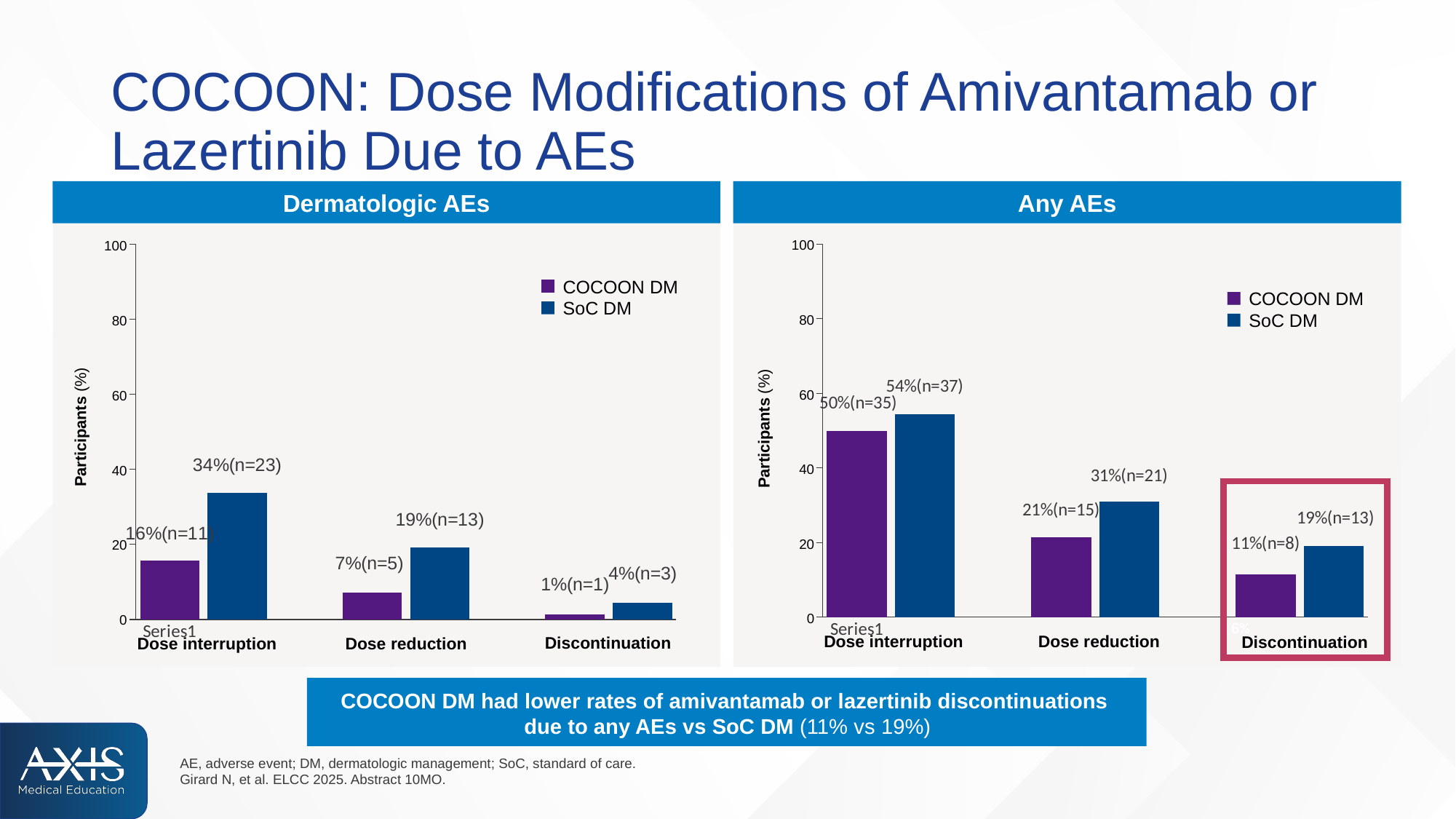

# COCOON: Dose Modifications of Amivantamab or Lazertinib Due to AEs
Dermatologic AEs
Any AEs

AE, adverse event; DM, dermatologic management; SoC, standard of care.

### Chart

| Category | Derm AE |
|---|---|
|  | 0.157 |
|  | 0.338 |
|  | None |
|  | 0.071 |
|  | 0.191 |
|  | None |
|  | 0.014 |
|  | 0.044 |

### Chart

| Category | Any AE | Column2 |
|---|---|---|
|  | 0.5 | None |
|  | 0.544 | None |
|  | None | None |
|  | 0.214 | None |
|  | 0.309 | None |
|  | None | None |
|  | 0.114 | None |
|  | 0.191 | None |
100
100
COCOON DM

SoC DM

COCOON DM

SoC DM

80
80
COCOON
60
60
Participants (%)
Participants (%)
40
40

20
20
0
0
Dose interruption
Dose reduction
Discontinuation
Discontinuation
Dose interruption
Dose reduction

COCOON DM had lower rates of amivantamab or lazertinib discontinuations
due to any AEs vs SoC DM (11% vs 19%)
AE, adverse event; DM, dermatologic management; SoC, standard of care.
Girard N, et al. ELCC 2025. Abstract 10MO.